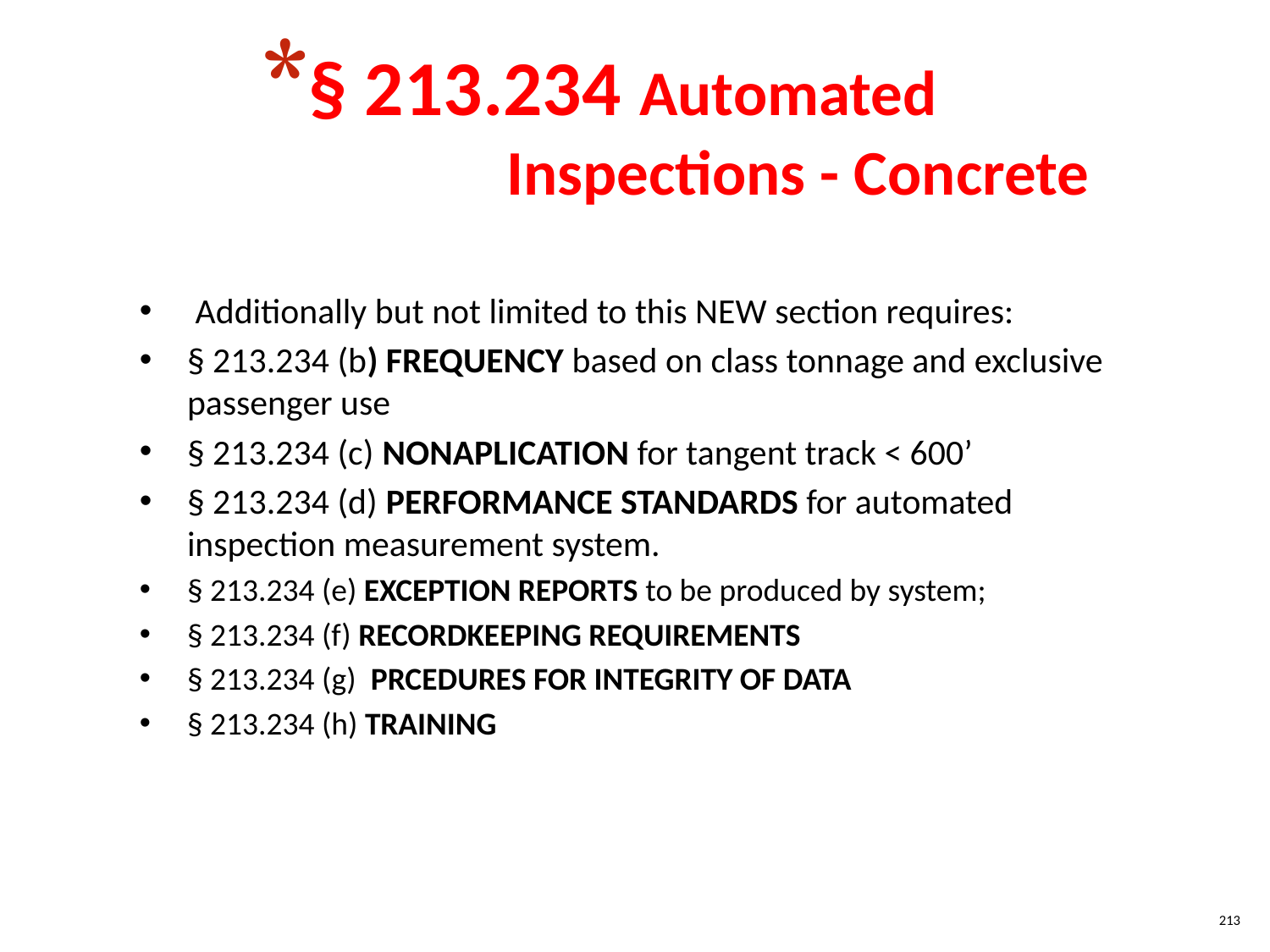

§ 213.234 Automated
                 Inspections - Concrete
 Additionally but not limited to this NEW section requires:
§ 213.234 (b) FREQUENCY based on class tonnage and exclusive passenger use
§ 213.234 (c) NONAPLICATION for tangent track < 600’
§ 213.234 (d) PERFORMANCE STANDARDS for automated inspection measurement system.
§ 213.234 (e) EXCEPTION REPORTS to be produced by system;
§ 213.234 (f) RECORDKEEPING REQUIREMENTS
§ 213.234 (g)  PRCEDURES FOR INTEGRITY OF DATA
§ 213.234 (h) TRAINING

213